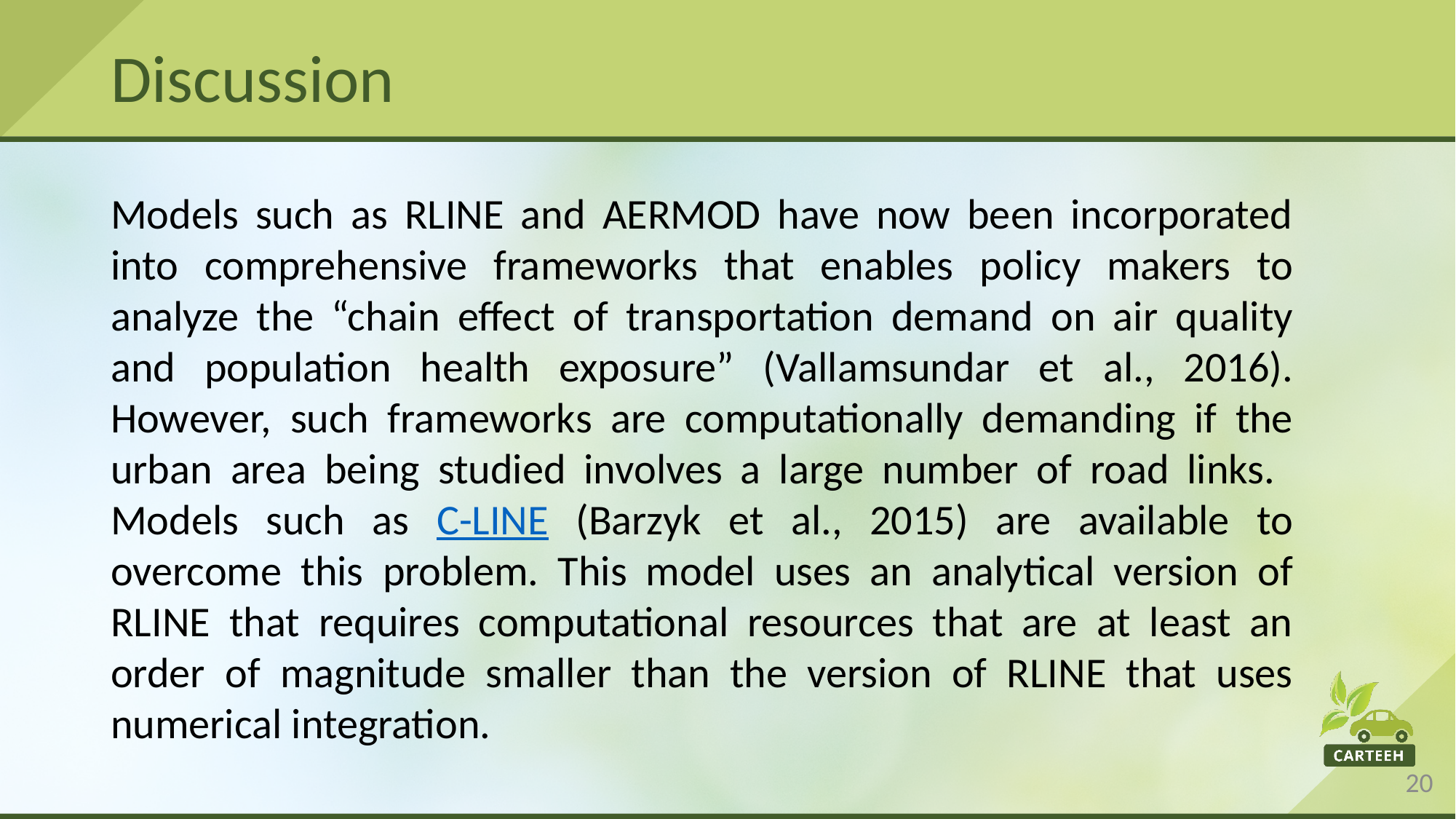

# Discussion
Models such as RLINE and AERMOD have now been incorporated into comprehensive frameworks that enables policy makers to analyze the “chain effect of transportation demand on air quality and population health exposure” (Vallamsundar et al., 2016). However, such frameworks are computationally demanding if the urban area being studied involves a large number of road links.  Models such as C-LINE (Barzyk et al., 2015) are available to overcome this problem. This model uses an analytical version of RLINE that requires computational resources that are at least an order of magnitude smaller than the version of RLINE that uses numerical integration.